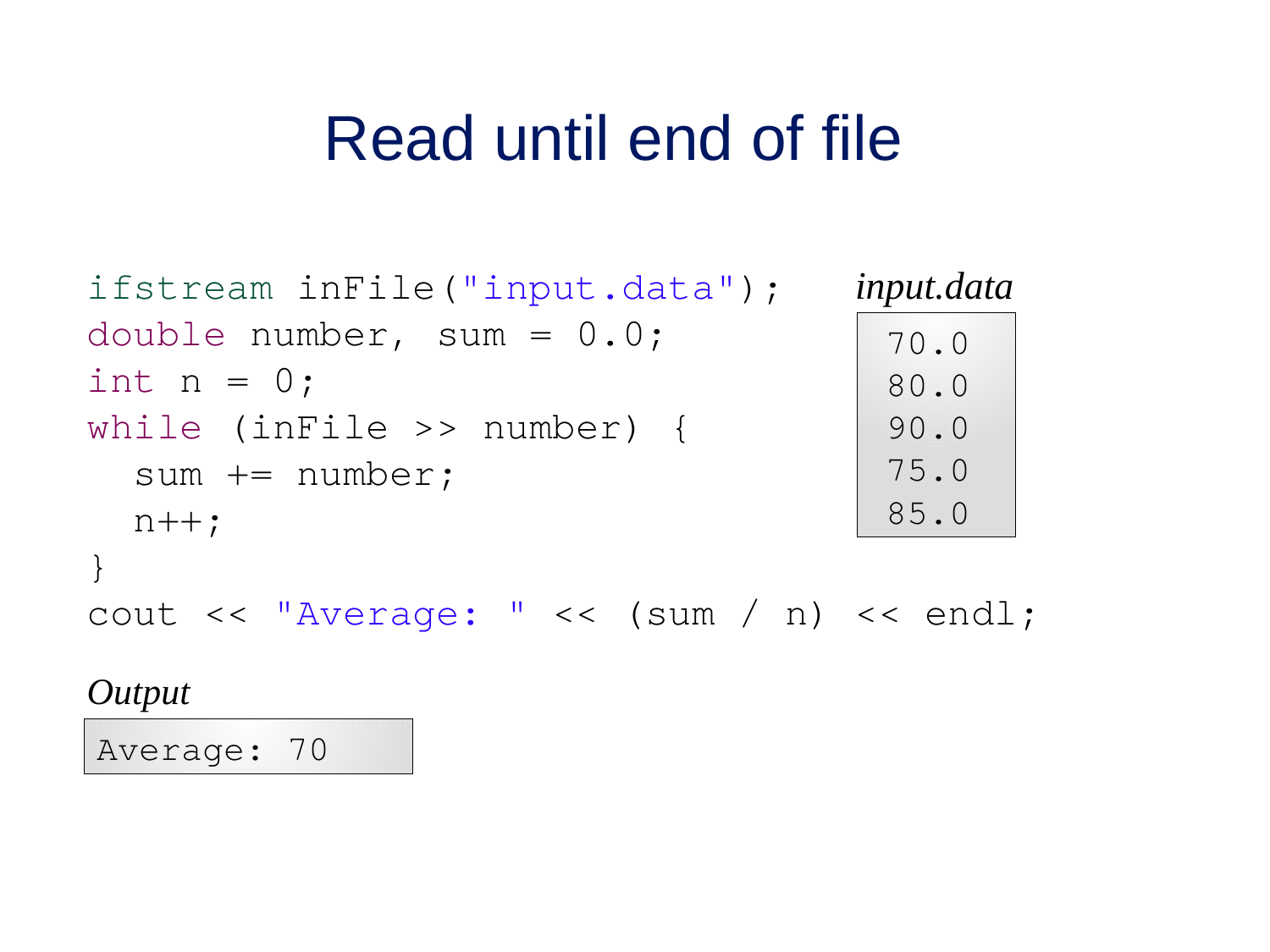

# Read until end of file
ifstream inFile("input.data");   input.data
double number, sum = 0.0;
int n = 0;
while (inFile >> number) {
  sum += number;
  n++;
}
cout << "Average: " << (sum / n) << endl;

Output
70.0
80.0
90.0
75.0
85.0
Average: 70